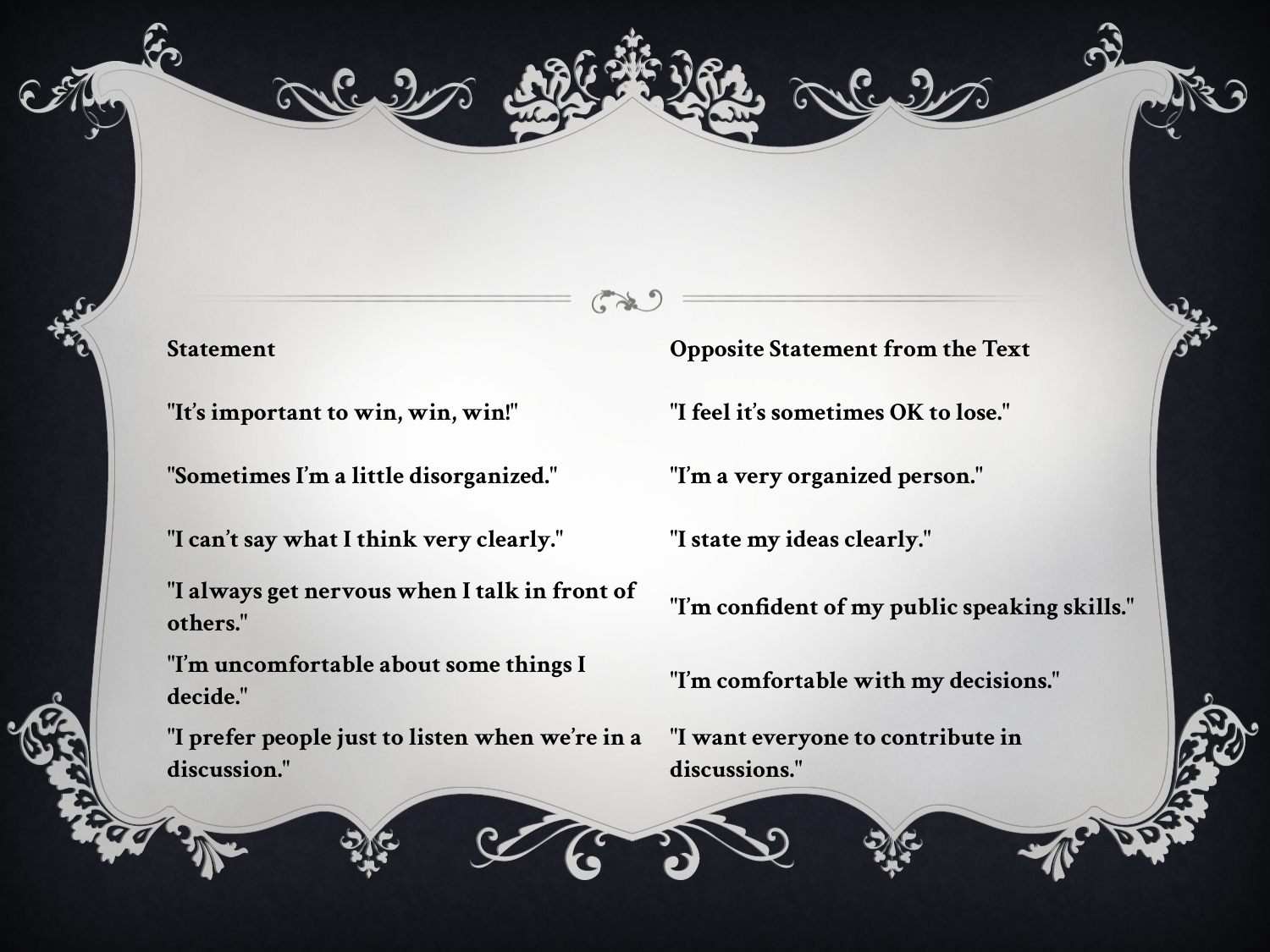

#
| Statement | Opposite Statement from the Text |
| --- | --- |
| "It’s important to win, win, win!" | "I feel it’s sometimes OK to lose." |
| "Sometimes I’m a little disorganized." | "I’m a very organized person." |
| "I can’t say what I think very clearly." | "I state my ideas clearly." |
| "I always get nervous when I talk in front of others." | "I’m confident of my public speaking skills." |
| "I’m uncomfortable about some things I decide." | "I’m comfortable with my decisions." |
| "I prefer people just to listen when we’re in a discussion." | "I want everyone to contribute in discussions." |